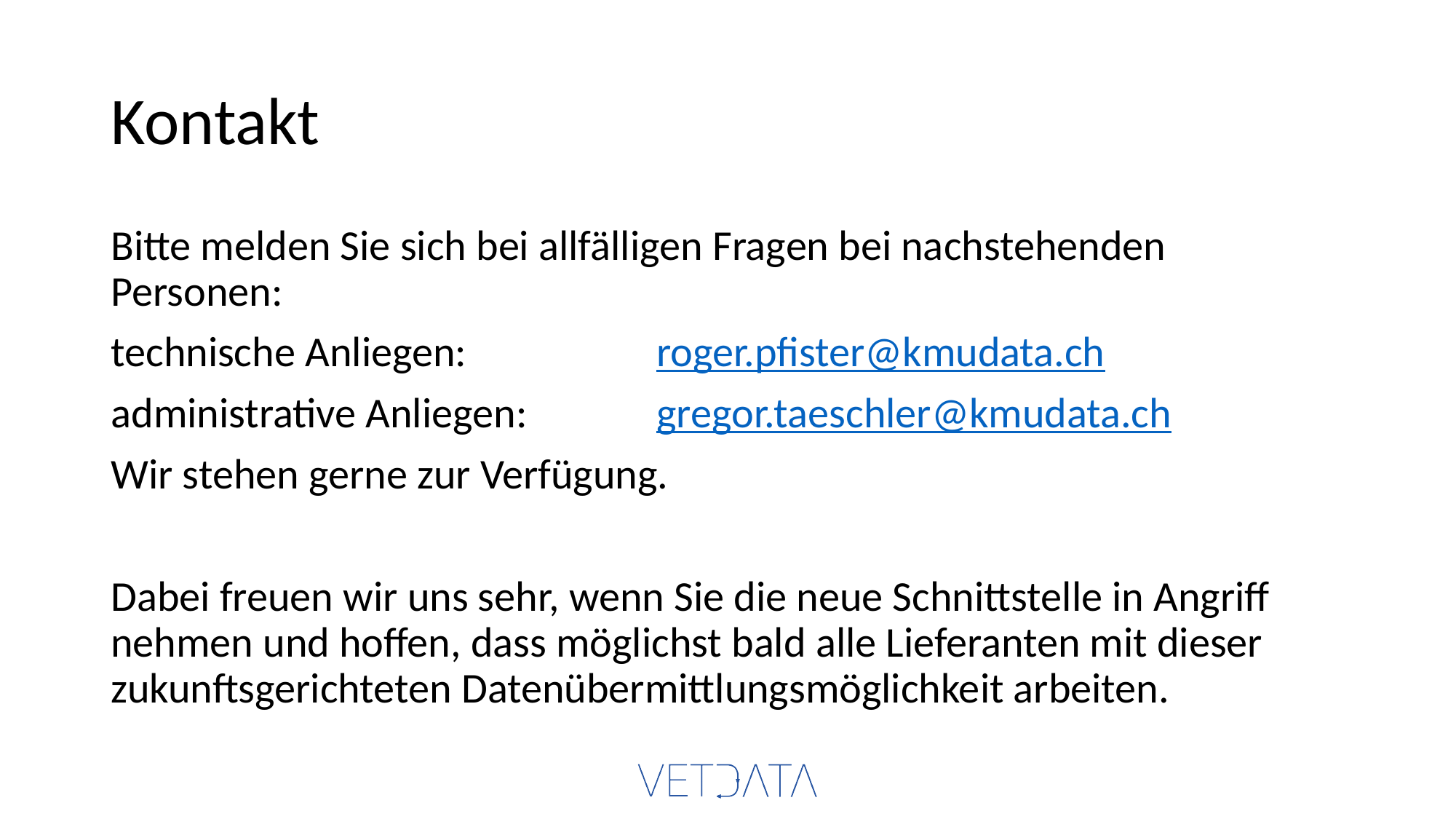

# Kontakt
Bitte melden Sie sich bei allfälligen Fragen bei nachstehenden Personen:
technische Anliegen:		roger.pfister@kmudata.ch
administrative Anliegen:		gregor.taeschler@kmudata.ch
Wir stehen gerne zur Verfügung.

Dabei freuen wir uns sehr, wenn Sie die neue Schnittstelle in Angriff nehmen und hoffen, dass möglichst bald alle Lieferanten mit dieser zukunftsgerichteten Datenübermittlungsmöglichkeit arbeiten.